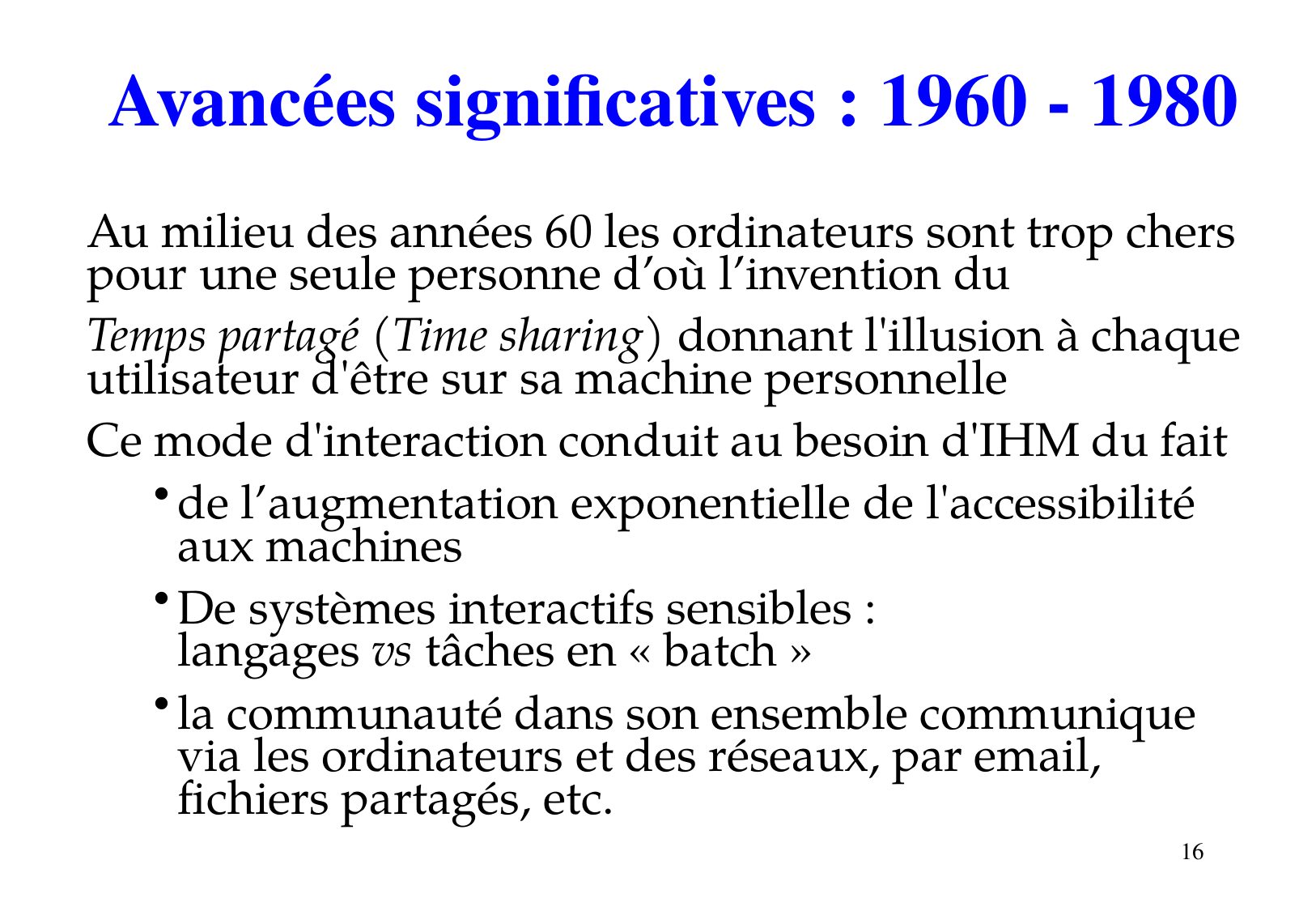

# Avancées significatives : 1960 - 1980
Au milieu des années 60 les ordinateurs sont trop chers pour une seule personne d’où l’invention du
Temps partagé (Time sharing) donnant l'illusion à chaque utilisateur d'être sur sa machine personnelle
Ce mode d'interaction conduit au besoin d'IHM du fait
de l’augmentation exponentielle de l'accessibilité aux machines
De systèmes interactifs sensibles :                      	langages vs tâches en « batch »
la communauté dans son ensemble communique via les ordinateurs et des réseaux, par email,  fichiers partagés, etc.
16